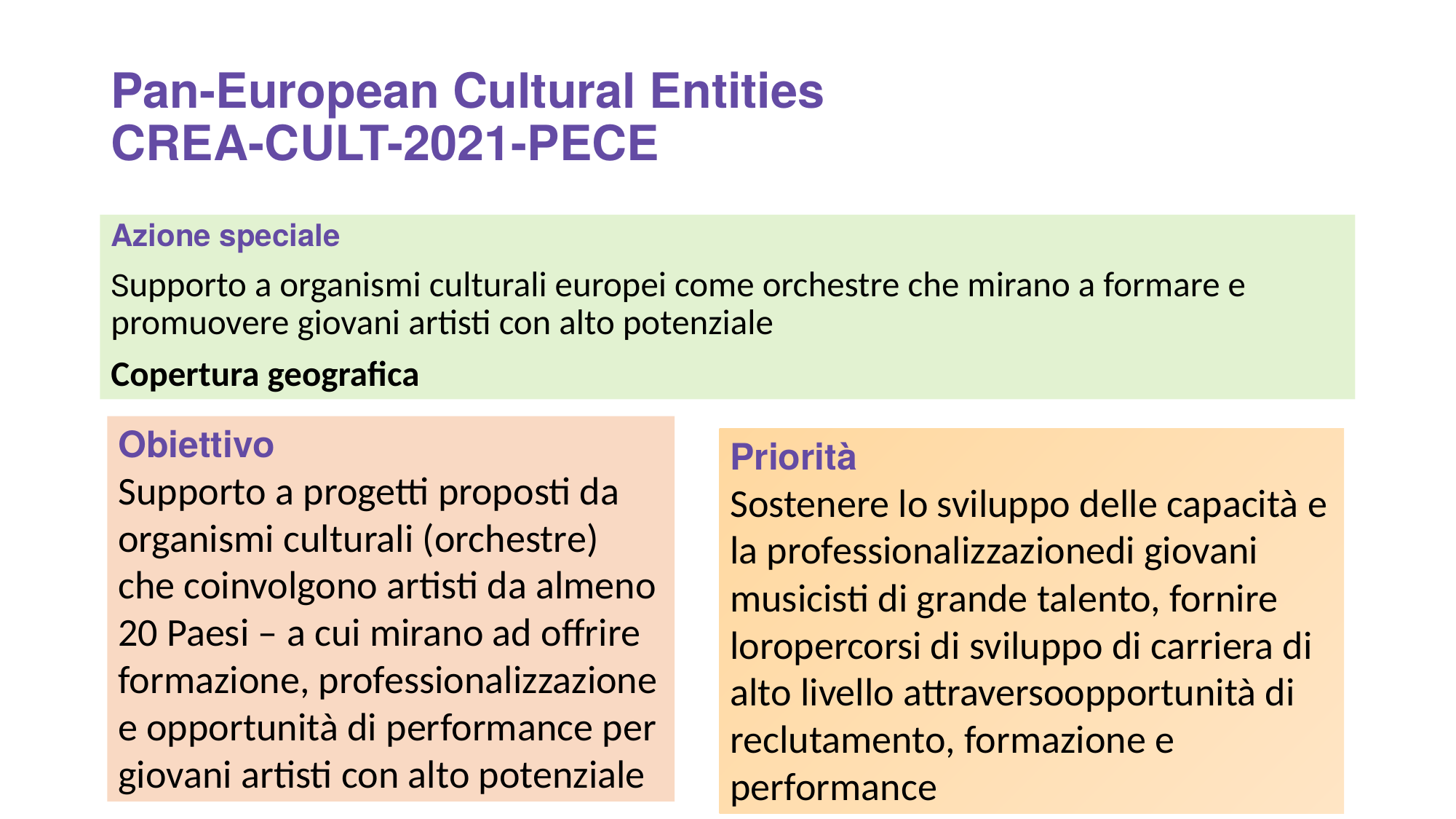

# Pan-European Cultural Entities CREA-CULT-2021-PECE
Azione speciale
Supporto a organismi culturali europei come orchestre che mirano a formare e promuovere giovani artisti con alto potenziale
Copertura geografica
Obiettivo
Supporto a progetti proposti da organismi culturali (orchestre) che coinvolgono artisti da almeno 20 Paesi – a cui mirano ad offrire formazione, professionalizzazione e opportunità di performance per giovani artisti con alto potenziale
Priorità
Sostenere lo sviluppo delle capacità e la professionalizzazionedi giovani musicisti di grande talento, fornire loropercorsi di sviluppo di carriera di alto livello attraversoopportunità di reclutamento, formazione e performance